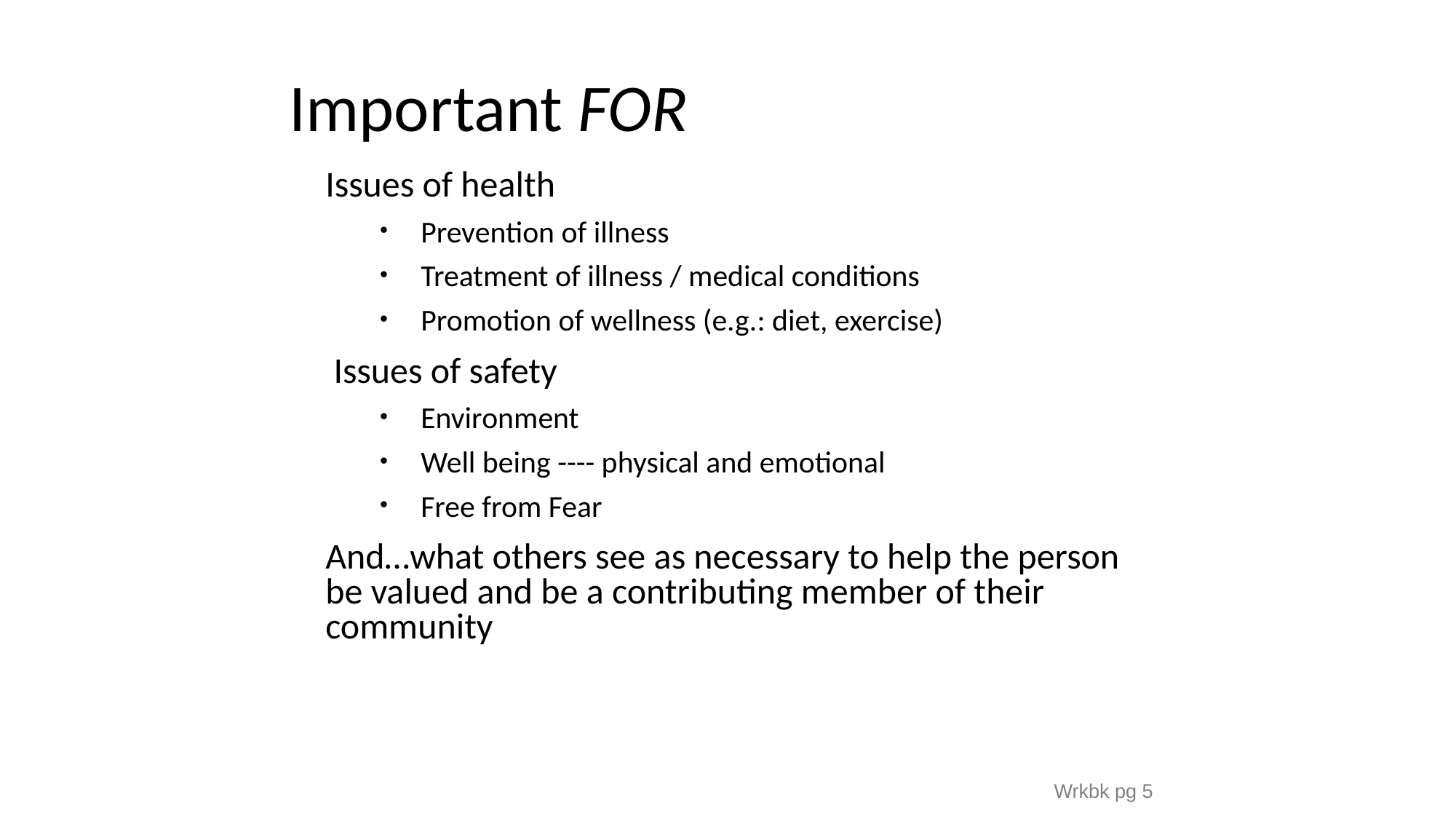

# Important FOR
Issues of health
Prevention of illness
Treatment of illness / medical conditions
Promotion of wellness (e.g.: diet, exercise)
 Issues of safety
Environment
Well being ---- physical and emotional
Free from Fear
And…what others see as necessary to help the person be valued and be a contributing member of their community
Wrkbk pg 5